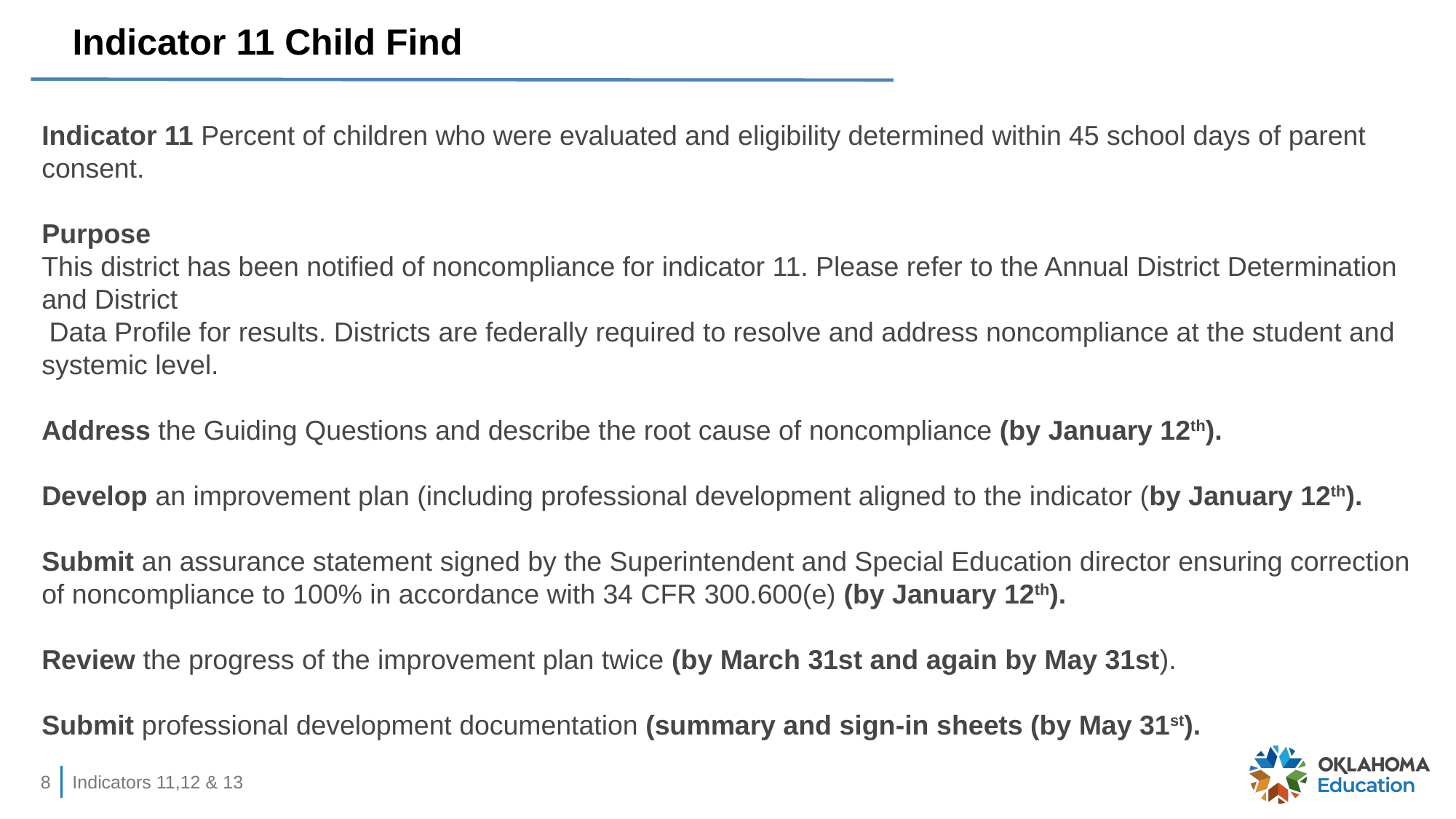

Indicator 11 Child Find
Indicator 11 Percent of children who were evaluated and eligibility determined within 45 school days of parent consent.

Purpose
This district has been notified of noncompliance for indicator 11. Please refer to the Annual District Determination and District
 Data Profile for results. Districts are federally required to resolve and address noncompliance at the student and systemic level.

Address the Guiding Questions and describe the root cause of noncompliance (by January 12th).

Develop an improvement plan (including professional development aligned to the indicator (by January 12th).

Submit an assurance statement signed by the Superintendent and Special Education director ensuring correction of noncompliance to 100% in accordance with 34 CFR 300.600(e) (by January 12th).

Review the progress of the improvement plan twice (by March 31st and again by May 31st).

Submit professional development documentation (summary and sign-in sheets (by May 31st).
8
Indicators 11,12 & 13